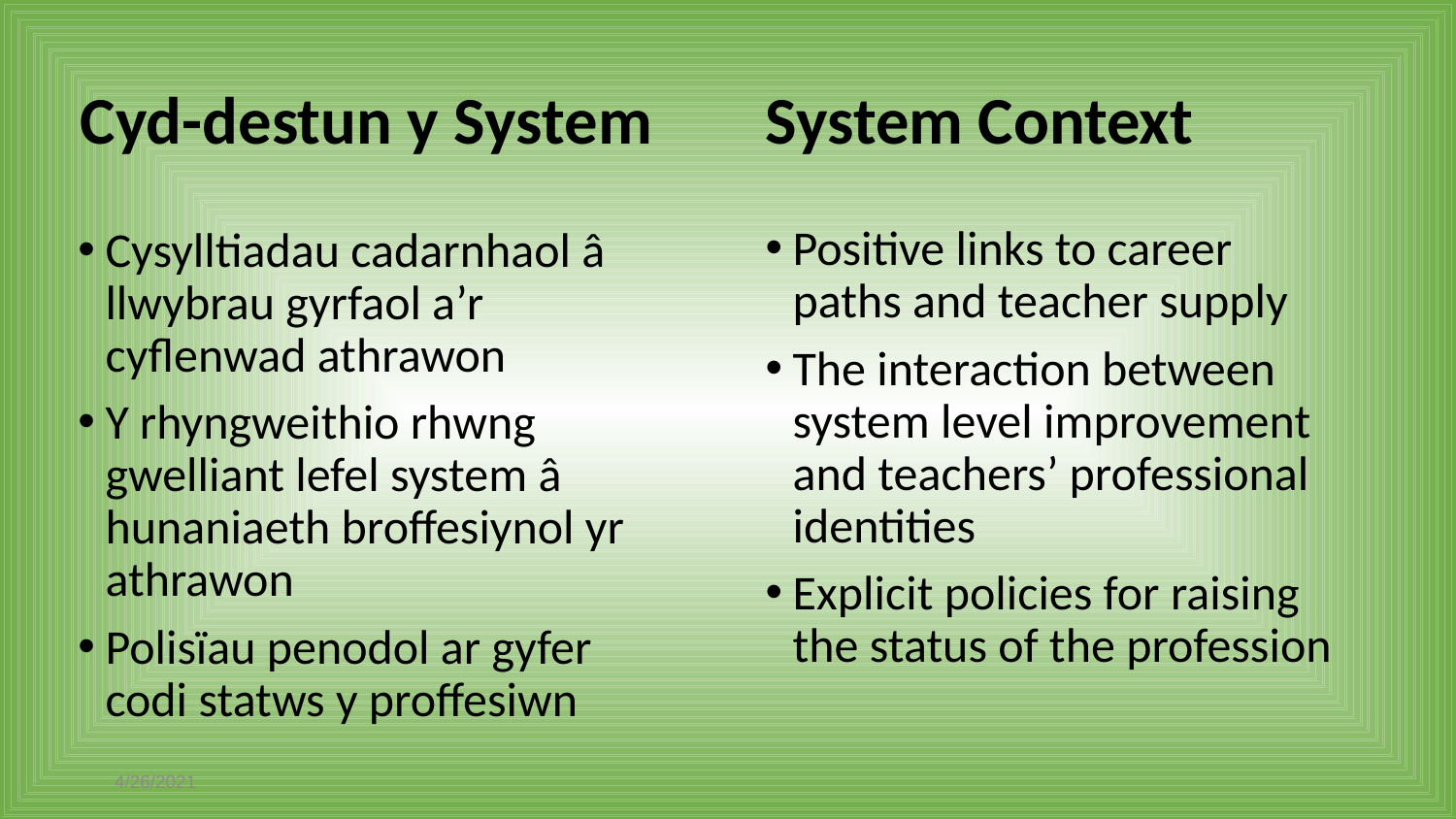

# Cyd-destun y System
System Context
Positive links to career paths and teacher supply
The interaction between system level improvement and teachers’ professional identities
Explicit policies for raising the status of the profession

Cysylltiadau cadarnhaol â llwybrau gyrfaol a’r cyflenwad athrawon
Y rhyngweithio rhwng gwelliant lefel system â hunaniaeth broffesiynol yr athrawon
Polisïau penodol ar gyfer codi statws y proffesiwn
4/26/2021